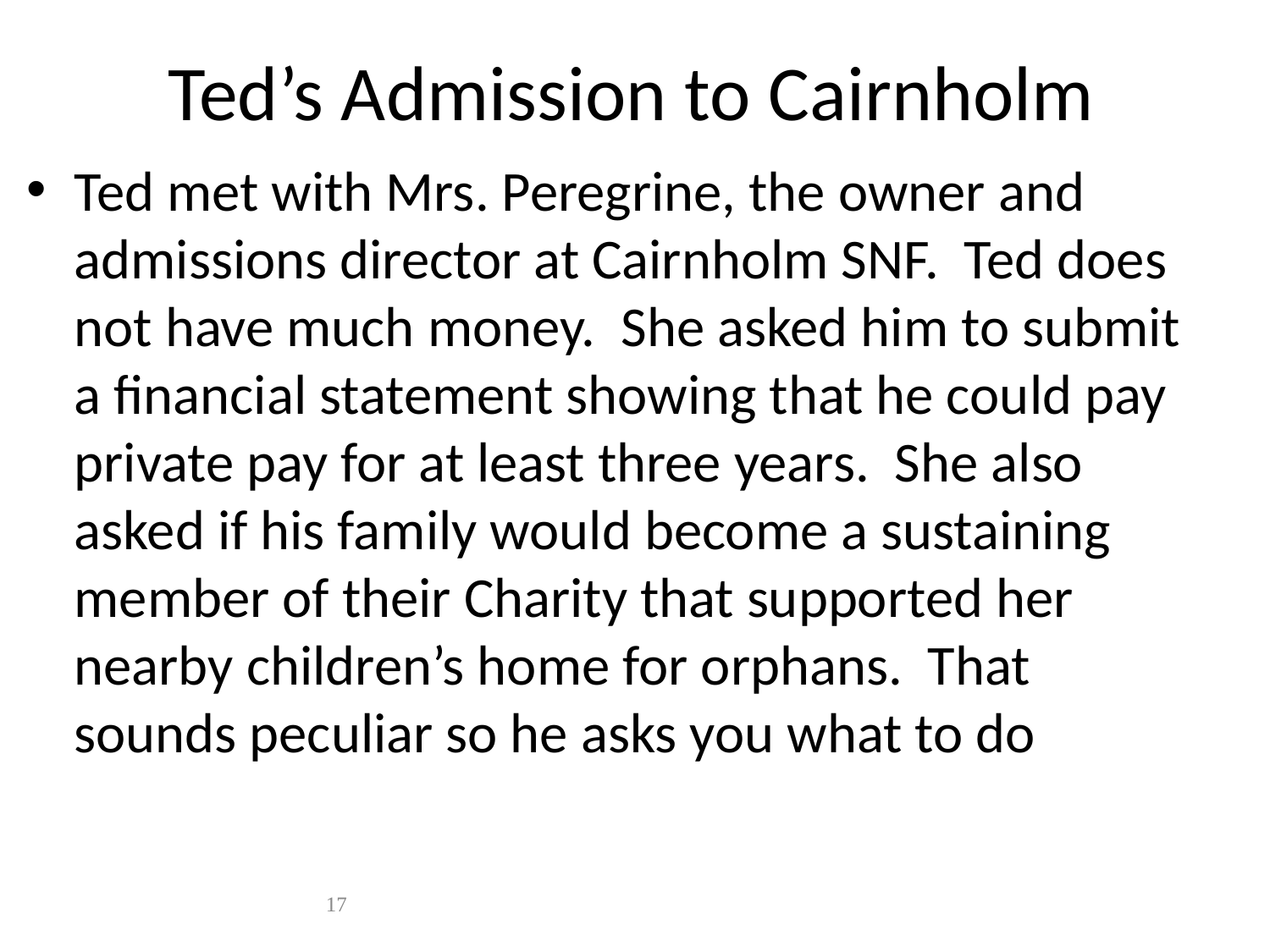

# Ted’s Admission to Cairnholm
Ted met with Mrs. Peregrine, the owner and admissions director at Cairnholm SNF.  Ted does not have much money.  She asked him to submit a financial statement showing that he could pay private pay for at least three years.  She also asked if his family would become a sustaining member of their Charity that supported her nearby children’s home for orphans.  That sounds peculiar so he asks you what to do
17